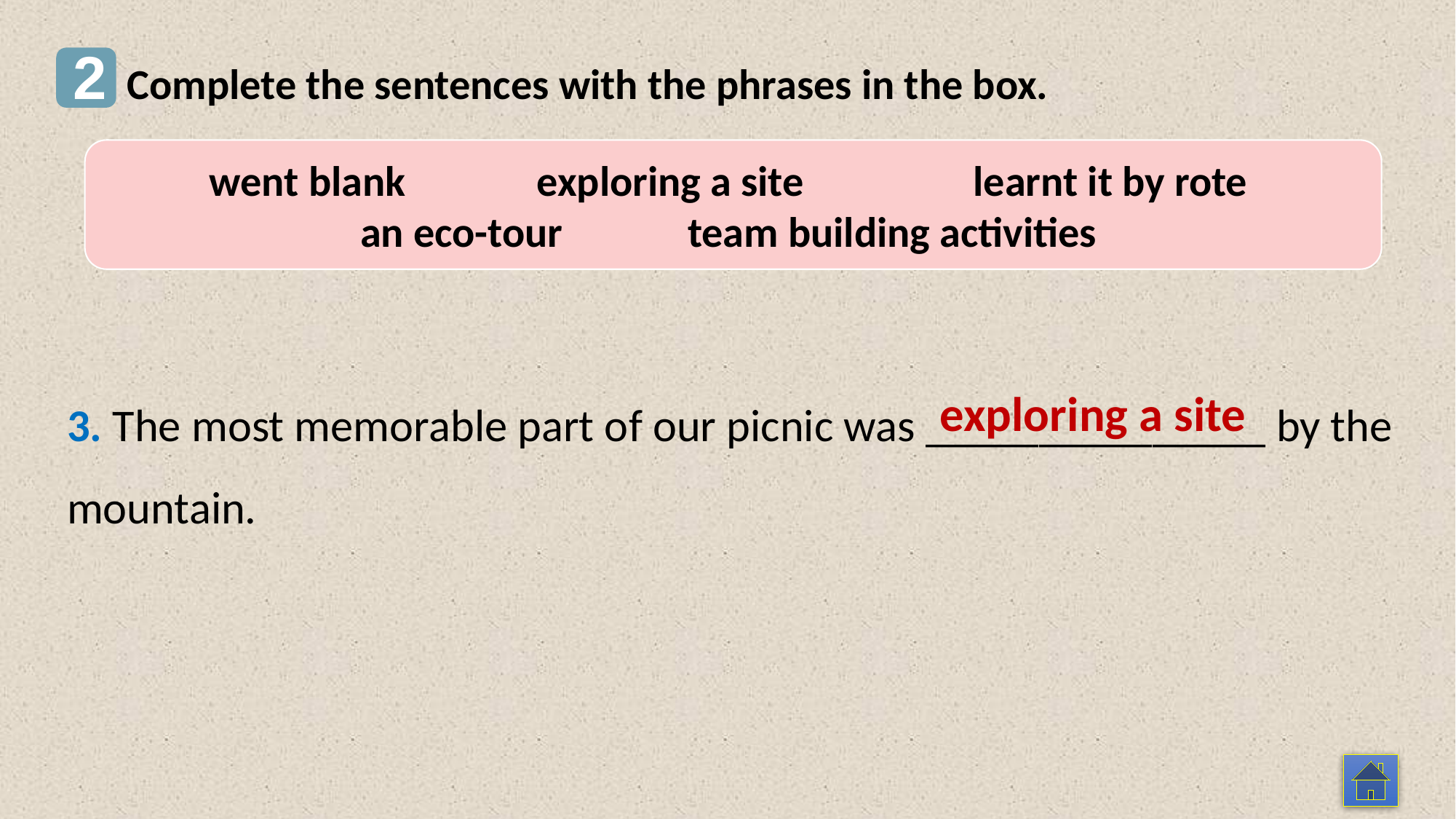

2

Complete the sentences with the phrases in the box.
went blank		exploring a site 		learnt it by rote
an eco-tour		team building activities
3. The most memorable part of our picnic was _______________ by the mountain.
exploring a site